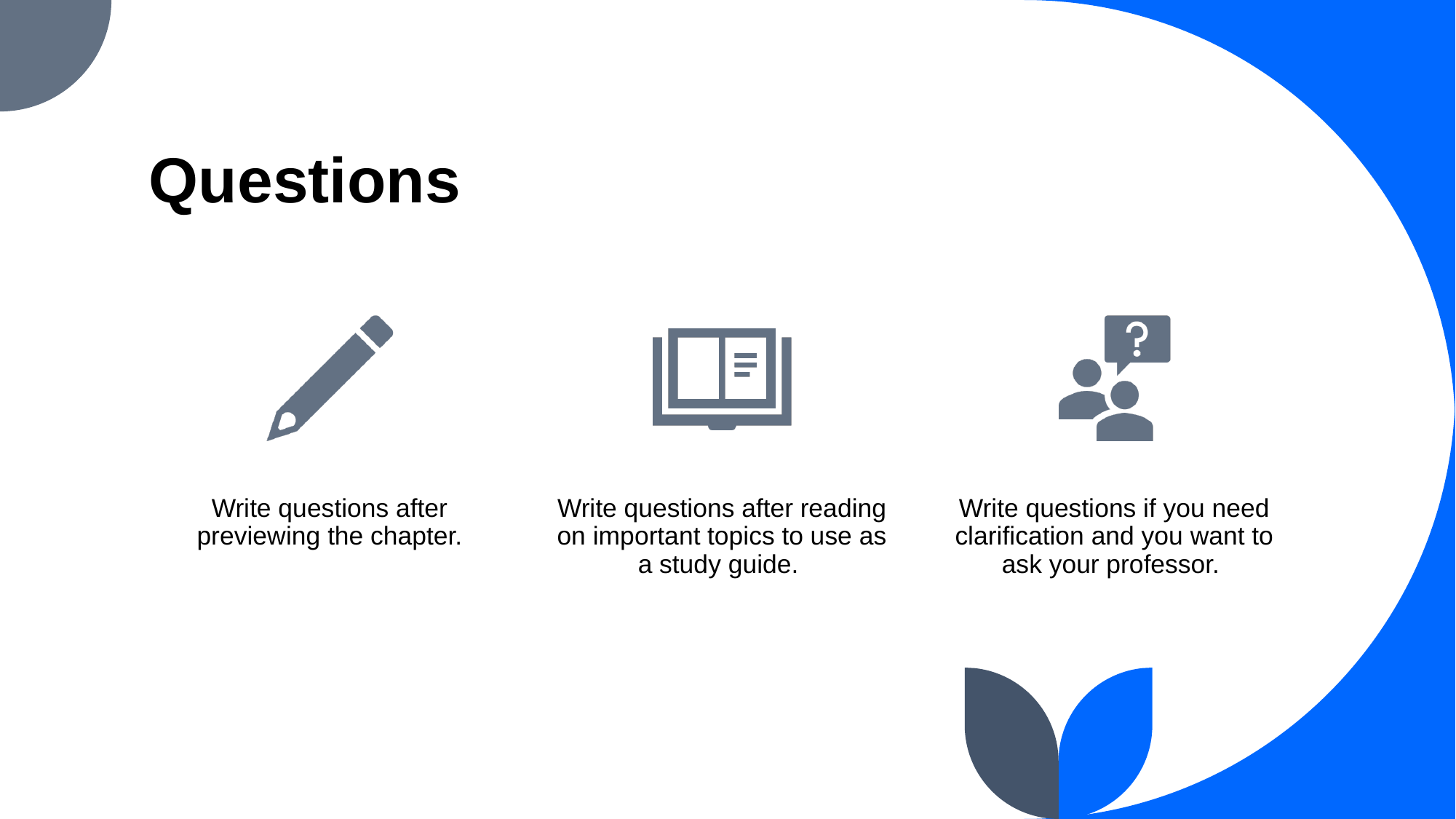

# Questions
Write questions after previewing the chapter.
Write questions after reading on important topics to use as a study guide.
Write questions if you need clarification and you want to ask your professor.